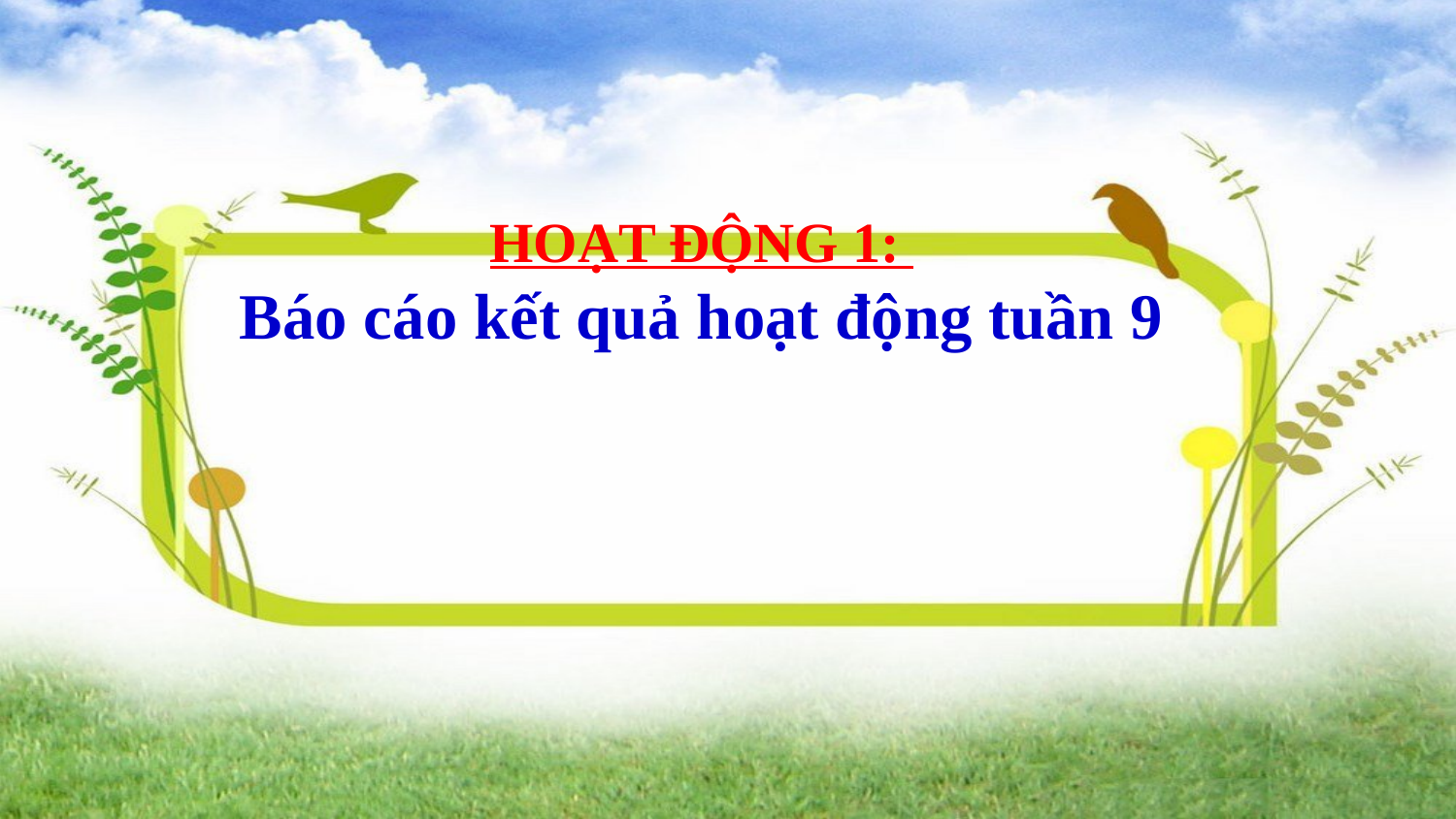

HOẠT ĐỘNG 1:
Báo cáo kết quả hoạt động tuần 9